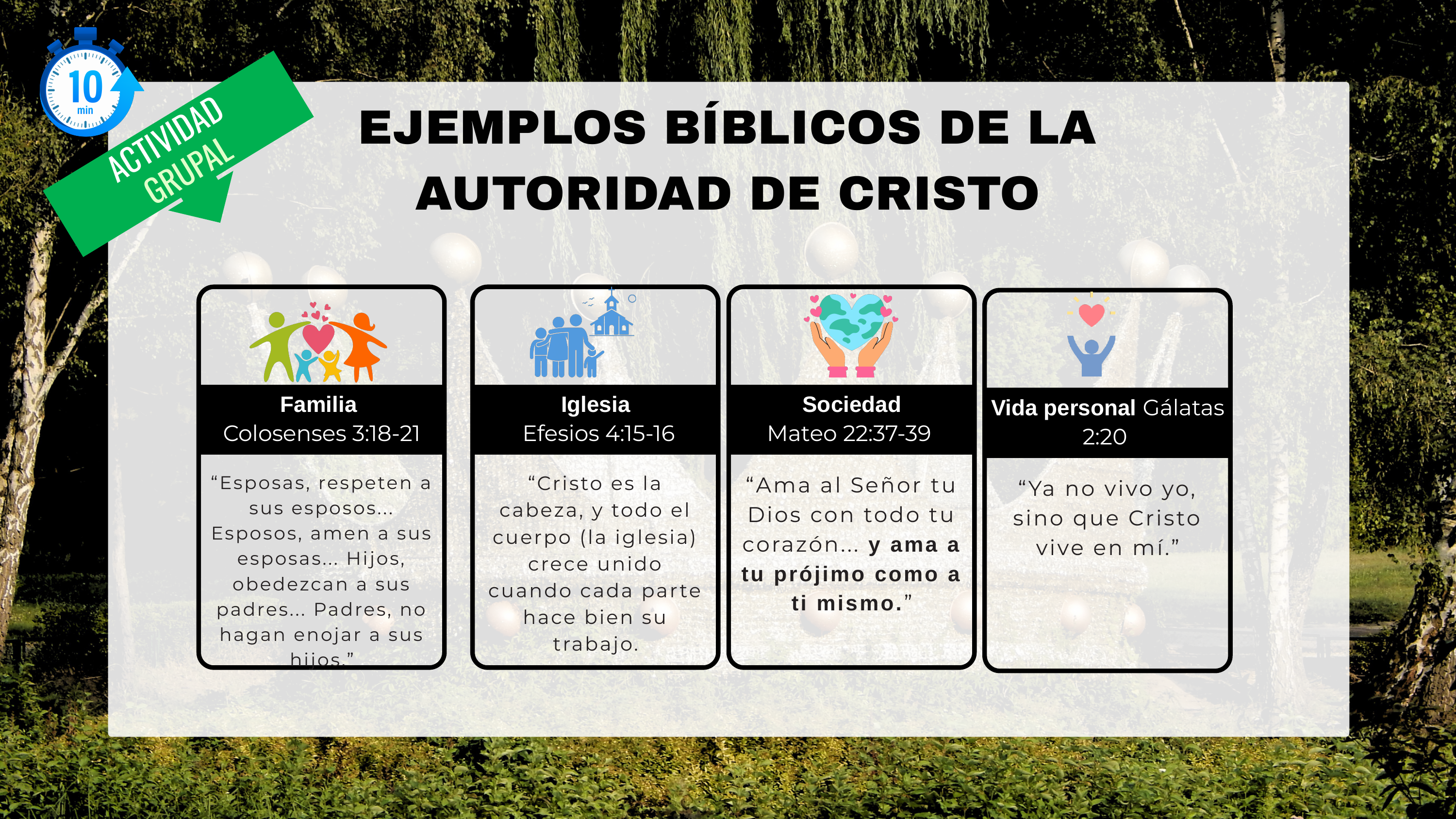

EJEMPLOS BÍBLICOS DE LA AUTORIDAD DE CRISTO
ACTIVIDAD
GRUPAL

Familia
Colosenses 3:18-21
“Esposas, respeten a sus esposos... Esposos, amen a sus esposas... Hijos, obedezcan a sus padres... Padres, no hagan enojar a sus hijos.”

Iglesia
 Efesios 4:15-16
“Cristo es la cabeza, y todo el cuerpo (la iglesia) crece unido cuando cada parte hace bien su trabajo.

Sociedad
Mateo 22:37-39
“Ama al Señor tu Dios con todo tu corazón... y ama a tu prójimo como a ti mismo.”

Vida personal Gálatas 2:20
“Ya no vivo yo, sino que Cristo vive en mí.”